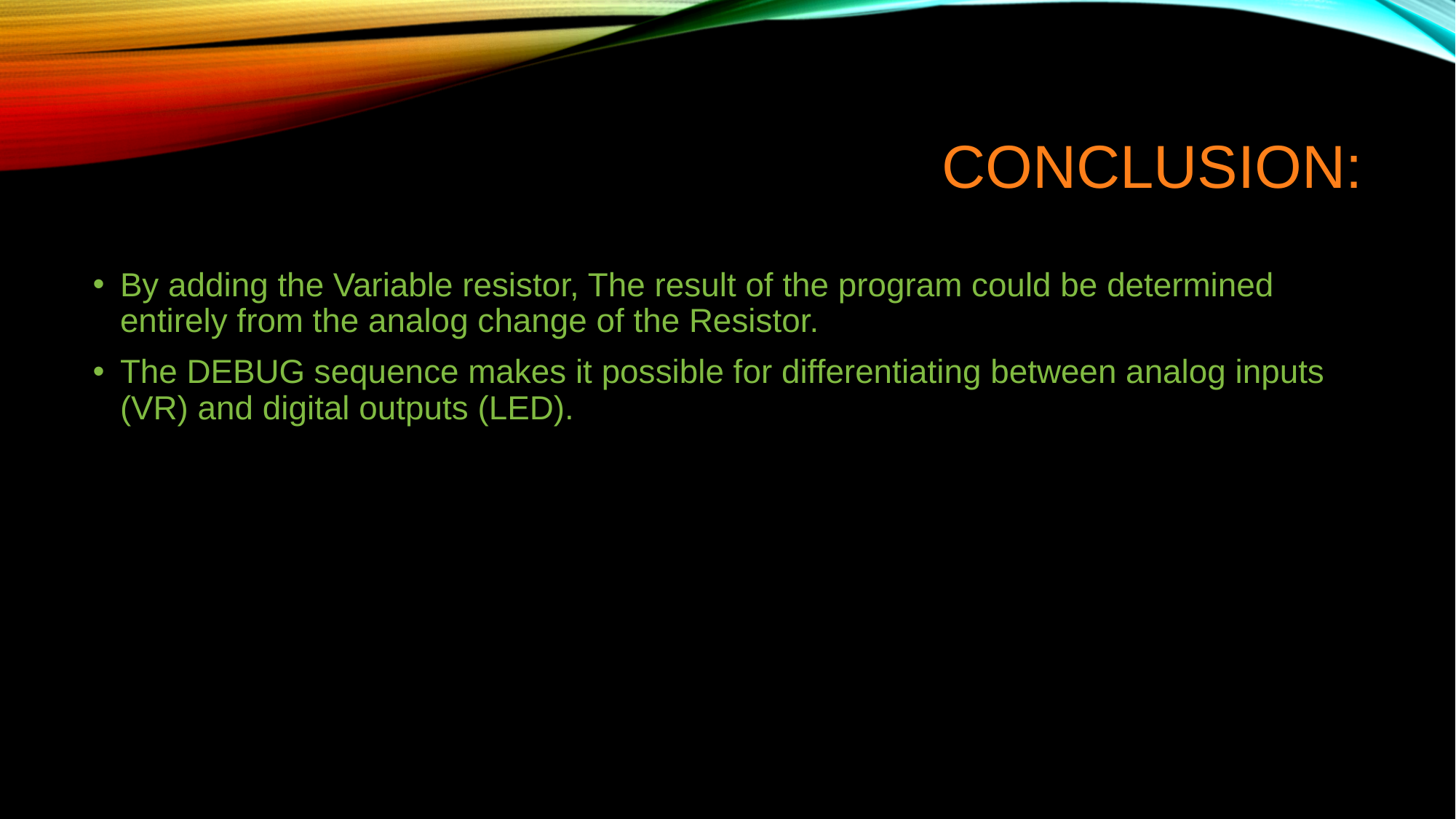

# CONCLUSION:
By adding the Variable resistor, The result of the program could be determined entirely from the analog change of the Resistor.
The DEBUG sequence makes it possible for differentiating between analog inputs (VR) and digital outputs (LED).